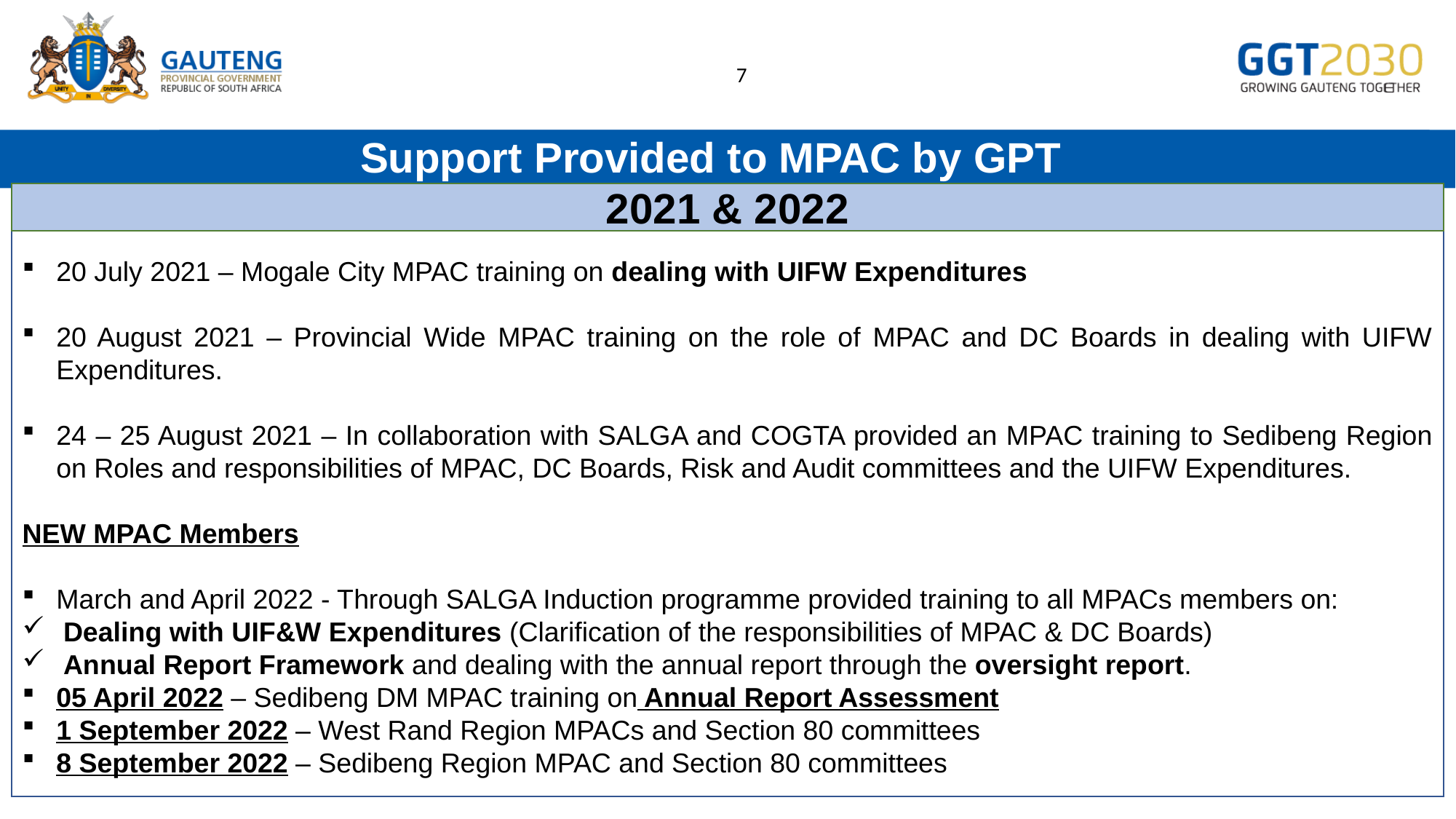

Support Provided to MPAC by GPT
2021 & 2022

20 July 2021 – Mogale City MPAC training on dealing with UIFW Expenditures

20 August 2021 – Provincial Wide MPAC training on the role of MPAC and DC Boards in dealing with UIFW Expenditures.

24 – 25 August 2021 – In collaboration with SALGA and COGTA provided an MPAC training to Sedibeng Region on Roles and responsibilities of MPAC, DC Boards, Risk and Audit committees and the UIFW Expenditures.

NEW MPAC Members

March and April 2022 - Through SALGA Induction programme provided training to all MPACs members on:
Dealing with UIF&W Expenditures (Clarification of the responsibilities of MPAC & DC Boards)
Annual Report Framework and dealing with the annual report through the oversight report.
05 April 2022 – Sedibeng DM MPAC training on Annual Report Assessment
1 September 2022 – West Rand Region MPACs and Section 80 committees
8 September 2022 – Sedibeng Region MPAC and Section 80 committees